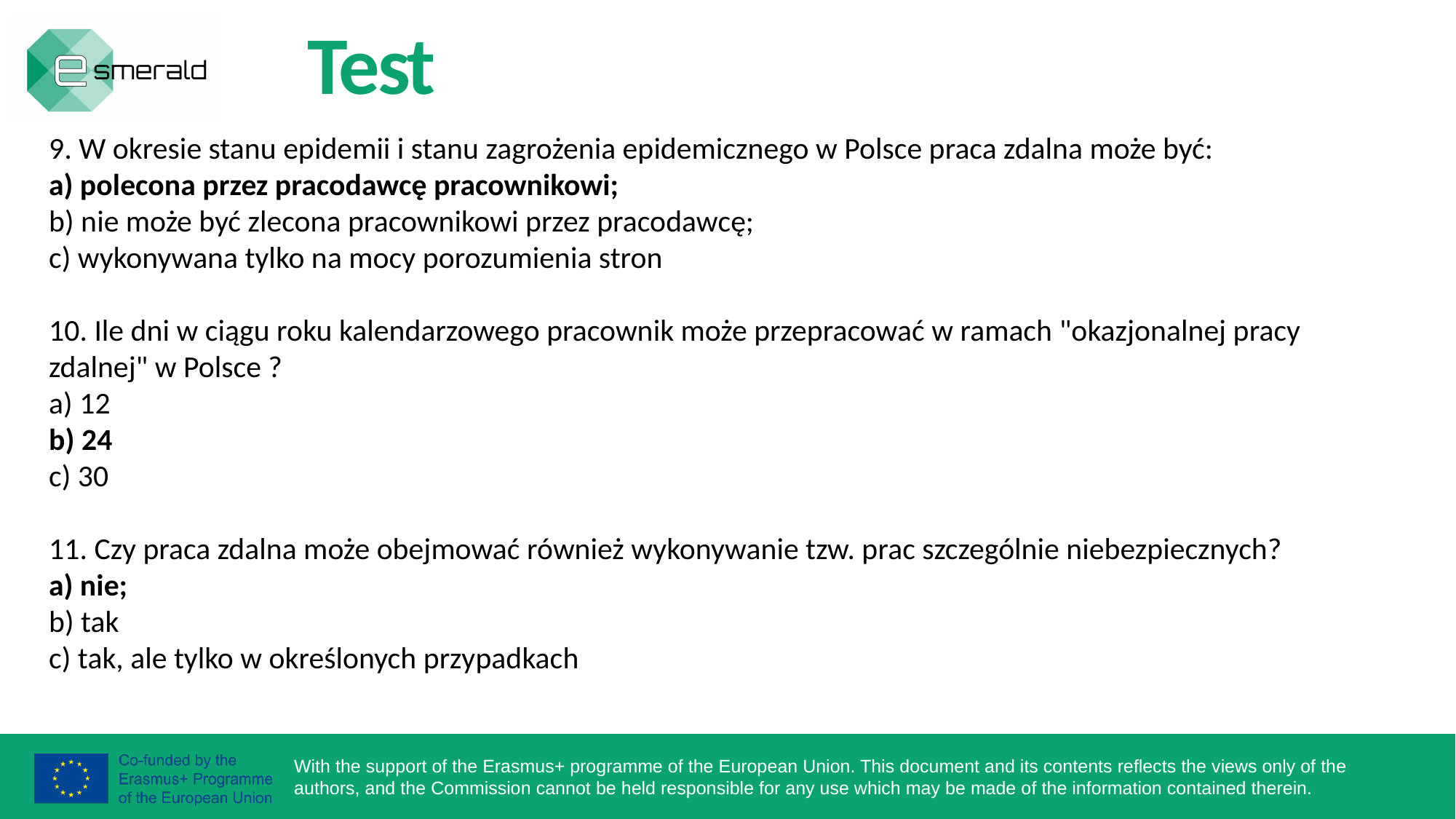

Test
9. W okresie stanu epidemii i stanu zagrożenia epidemicznego w Polsce praca zdalna może być:
a) polecona przez pracodawcę pracownikowi;
b) nie może być zlecona pracownikowi przez pracodawcę;
c) wykonywana tylko na mocy porozumienia stron

10. Ile dni w ciągu roku kalendarzowego pracownik może przepracować w ramach "okazjonalnej pracy zdalnej" w Polsce ?
a) 12
b) 24
c) 30

11. Czy praca zdalna może obejmować również wykonywanie tzw. prac szczególnie niebezpiecznych?
a) nie;
b) tak
c) tak, ale tylko w określonych przypadkach